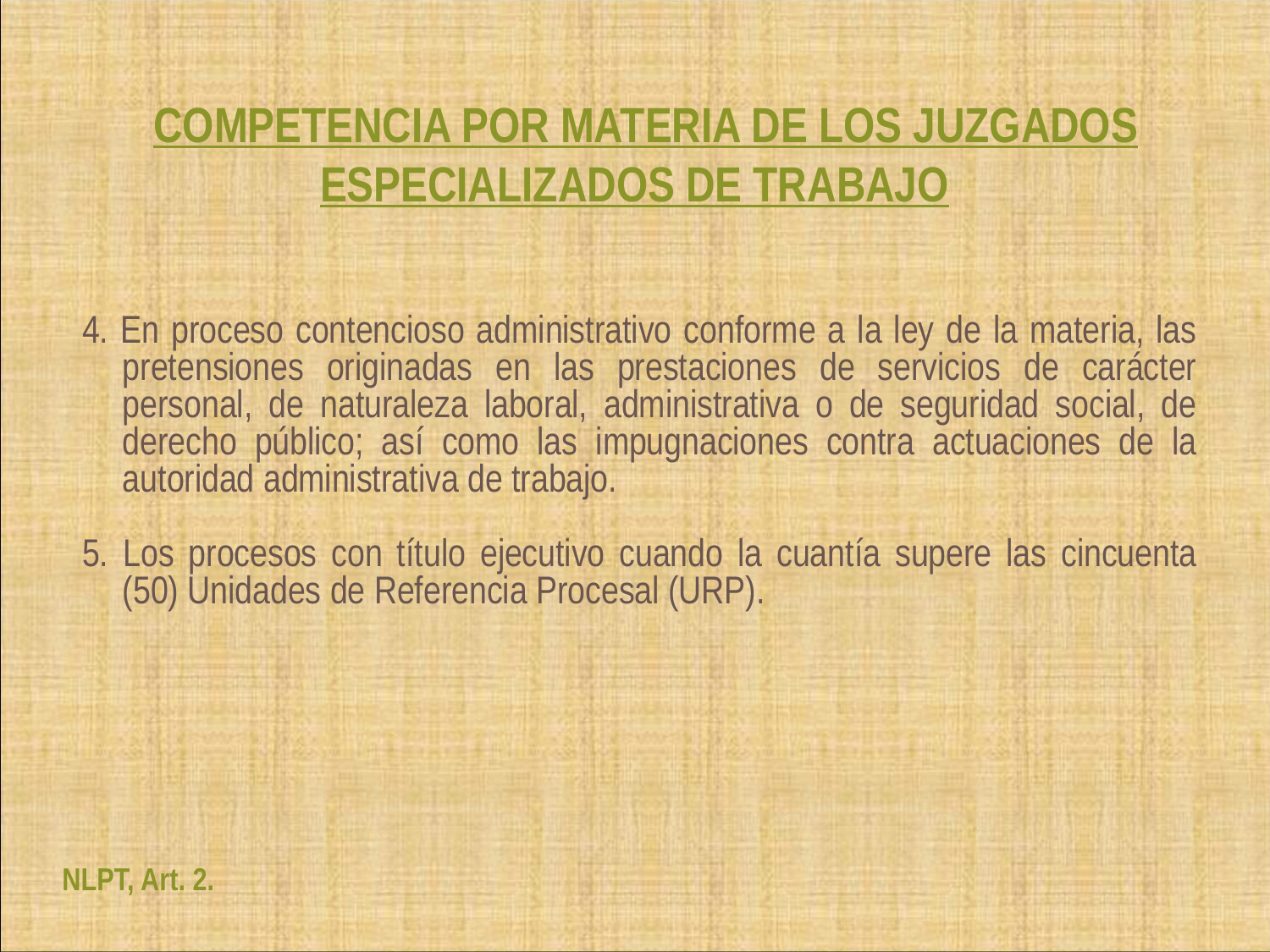

# COMPETENCIA POR MATERIA DE LOS JUZGADOS ESPECIALIZADOS DE TRABAJO

4. En proceso contencioso administrativo conforme a la ley de la materia, las pretensiones originadas en las prestaciones de servicios de carácter personal, de naturaleza laboral, administrativa o de seguridad social, de derecho público; así como las impugnaciones contra actuaciones de la autoridad administrativa de trabajo.

5. Los procesos con título ejecutivo cuando la cuantía supere las cincuenta (50) Unidades de Referencia Procesal (URP).

NLPT, Art. 2.